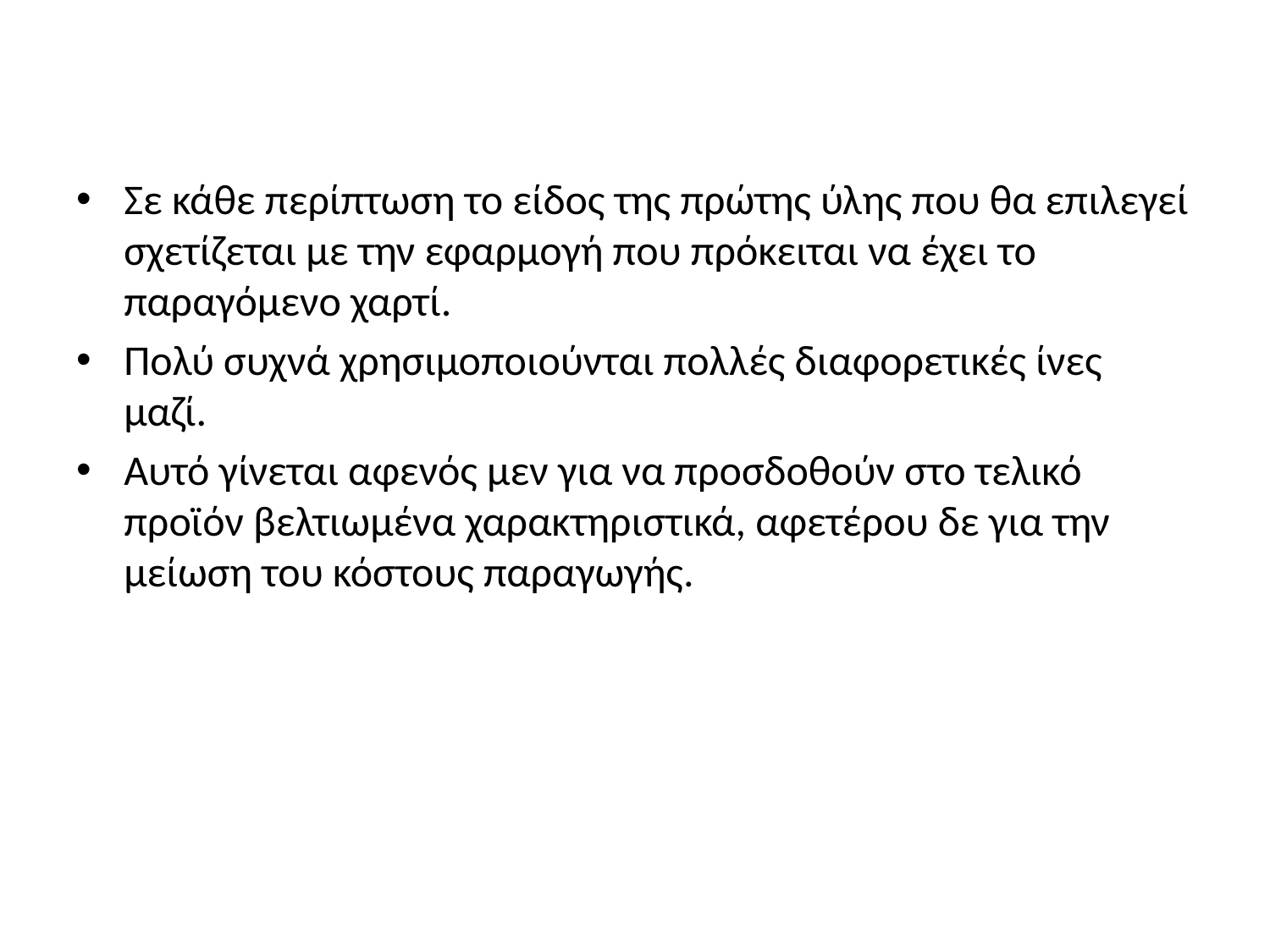

#
Σε κάθε περίπτωση το είδος της πρώτης ύλης που θα επιλεγεί σχετίζεται με την εφαρμογή που πρόκειται να έχει το παραγόμενο χαρτί.
Πολύ συχνά χρησιμοποιούνται πολλές διαφορετικές ίνες μαζί.
Αυτό γίνεται αφενός μεν για να προσδοθούν στο τελικό προϊόν βελτιωμένα χαρακτηριστικά, αφετέρου δε για την μείωση του κόστους παραγωγής.